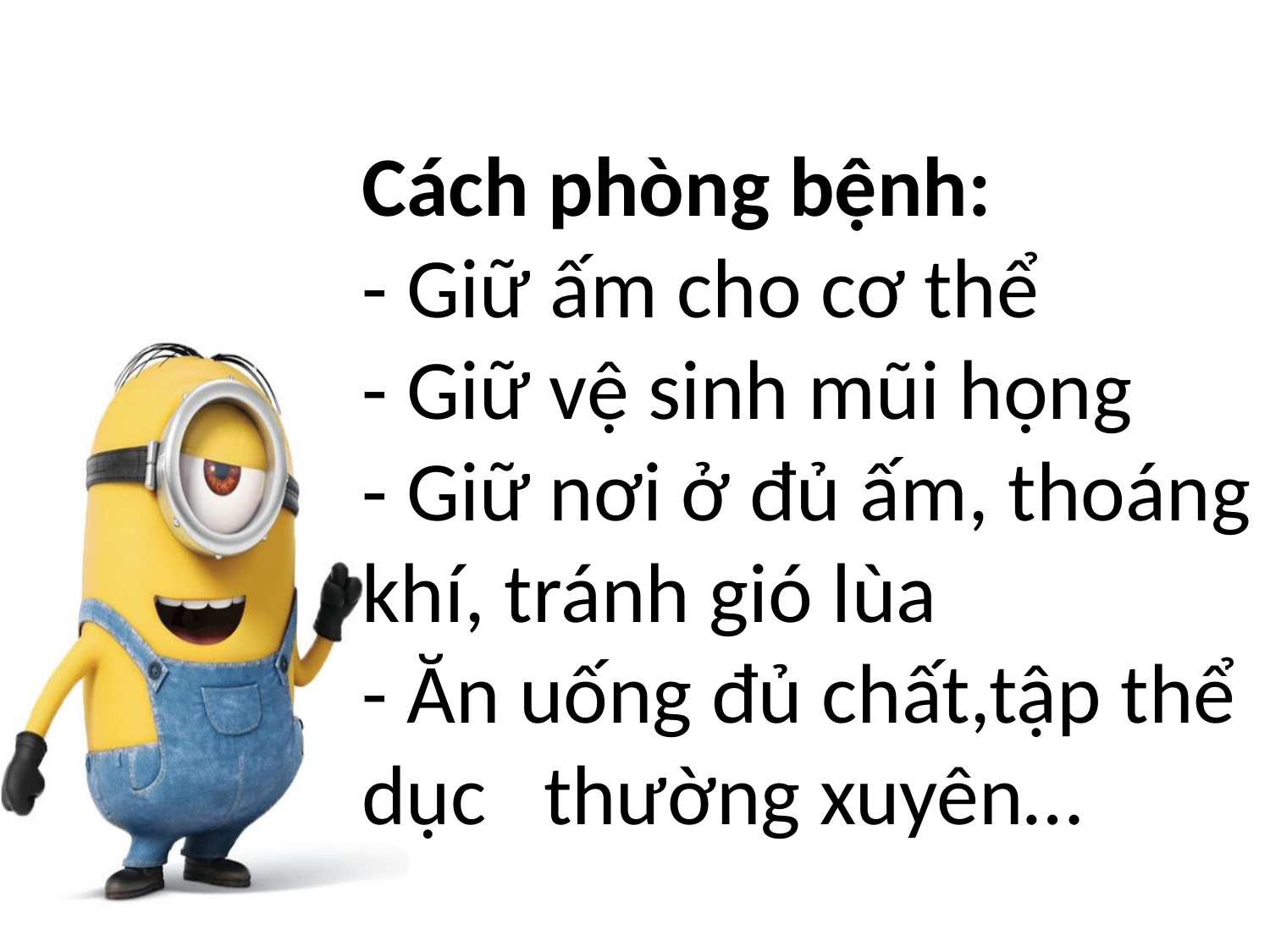

# Cách phòng bệnh: - Giữ ấm cho cơ thể - Giữ vệ sinh mũi họng - Giữ nơi ở đủ ấm, thoáng khí, tránh gió lùa - Ăn uống đủ chất,tập thể dục   thường xuyên…